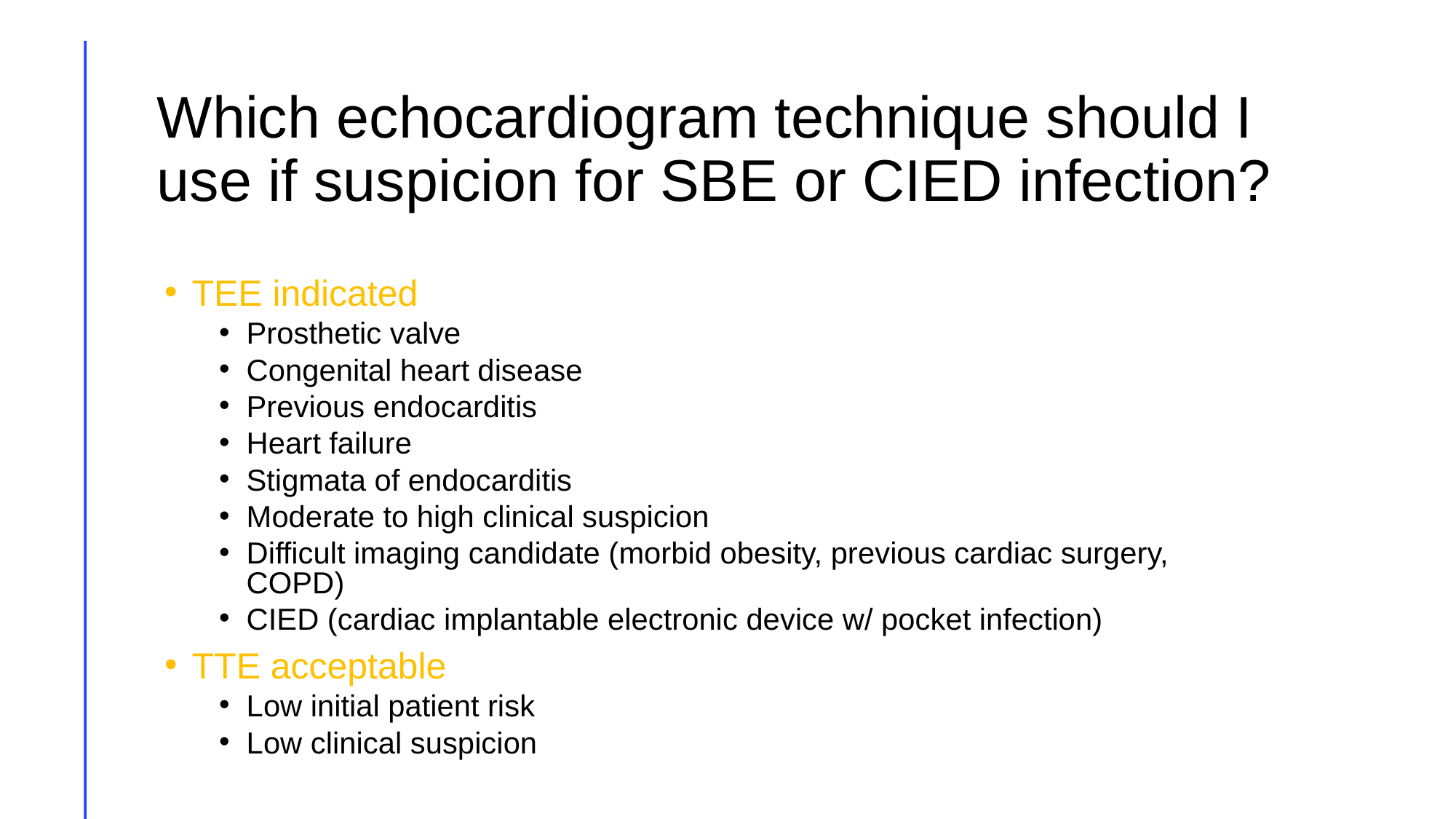

# Which echocardiogram technique should I use if suspicion for SBE or CIED infection?
TEE indicated
Prosthetic valve
Congenital heart disease
Previous endocarditis
Heart failure
Stigmata of endocarditis
Moderate to high clinical suspicion
Difficult imaging candidate (morbid obesity, previous cardiac surgery, COPD)
CIED (cardiac implantable electronic device w/ pocket infection)
TTE acceptable
Low initial patient risk
Low clinical suspicion